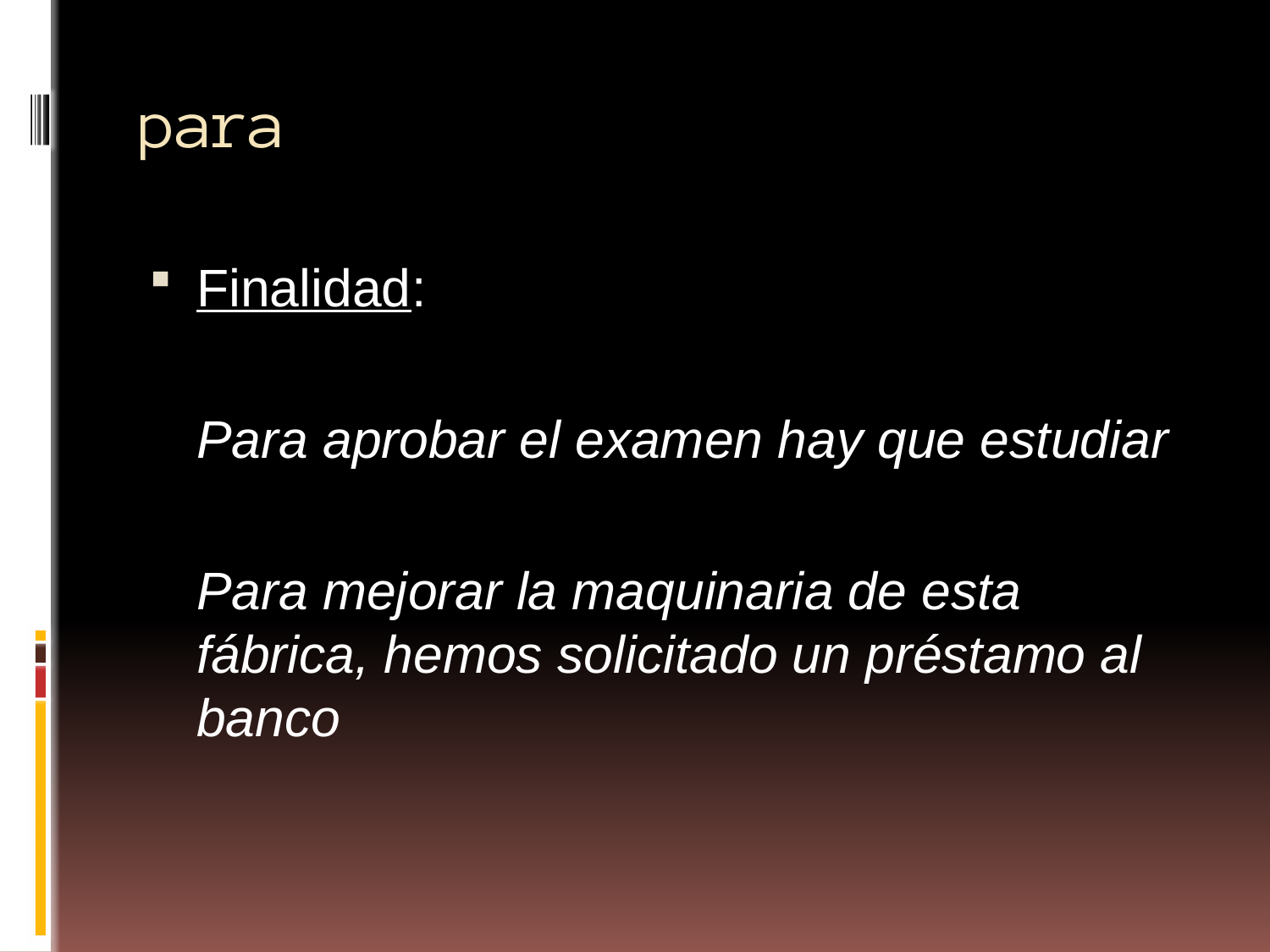

# para
Finalidad:

	Para aprobar el examen hay que estudiar

	Para mejorar la maquinaria de esta fábrica, hemos solicitado un préstamo al banco